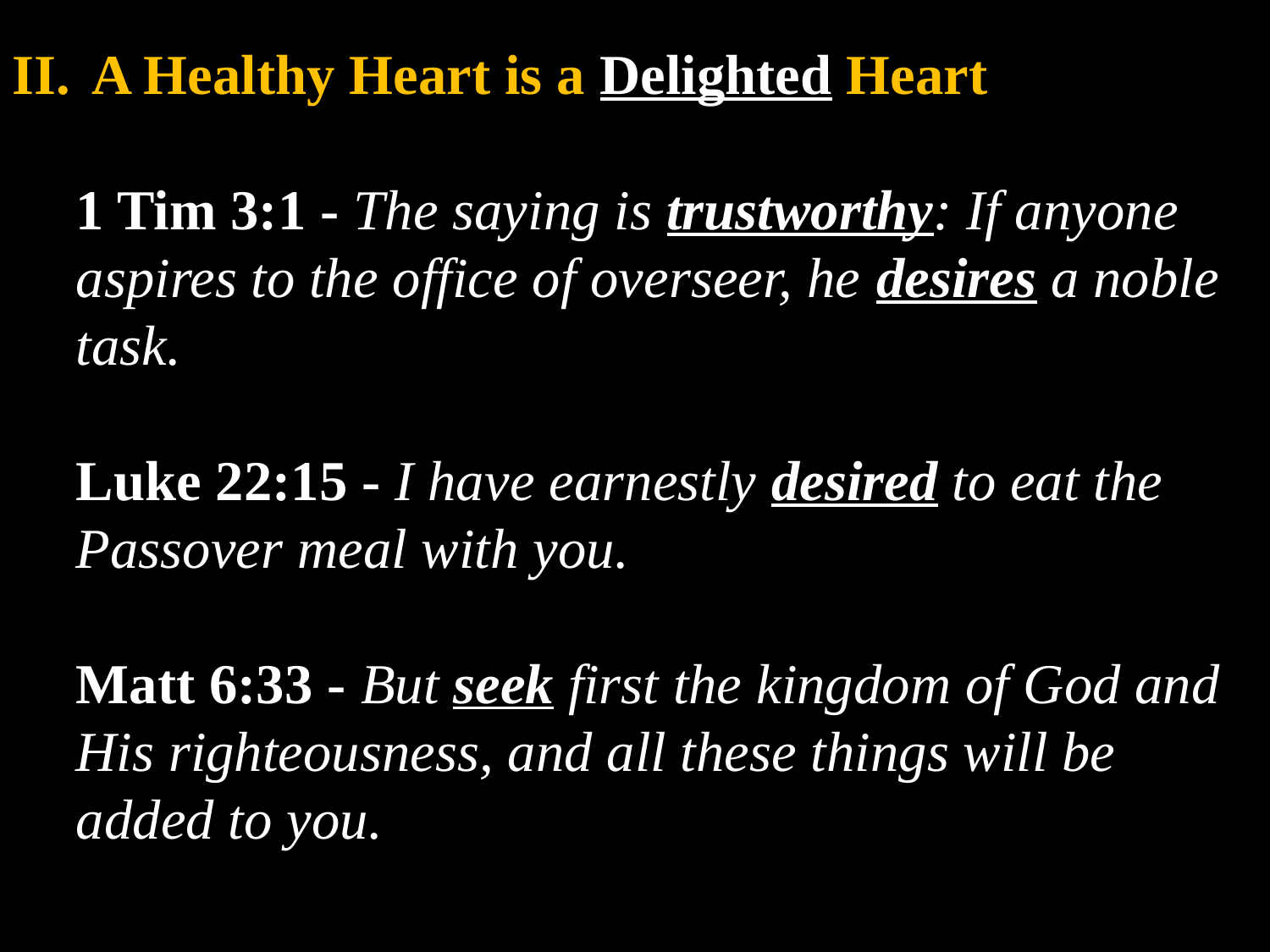

A Healthy Heart is a Delighted Heart

1 Tim 3:1 - The saying is trustworthy: If anyone aspires to the office of overseer, he desires a noble task.

Luke 22:15 - I have earnestly desired to eat the Passover meal with you.

Matt 6:33 - But seek first the kingdom of God and His righteousness, and all these things will be added to you.